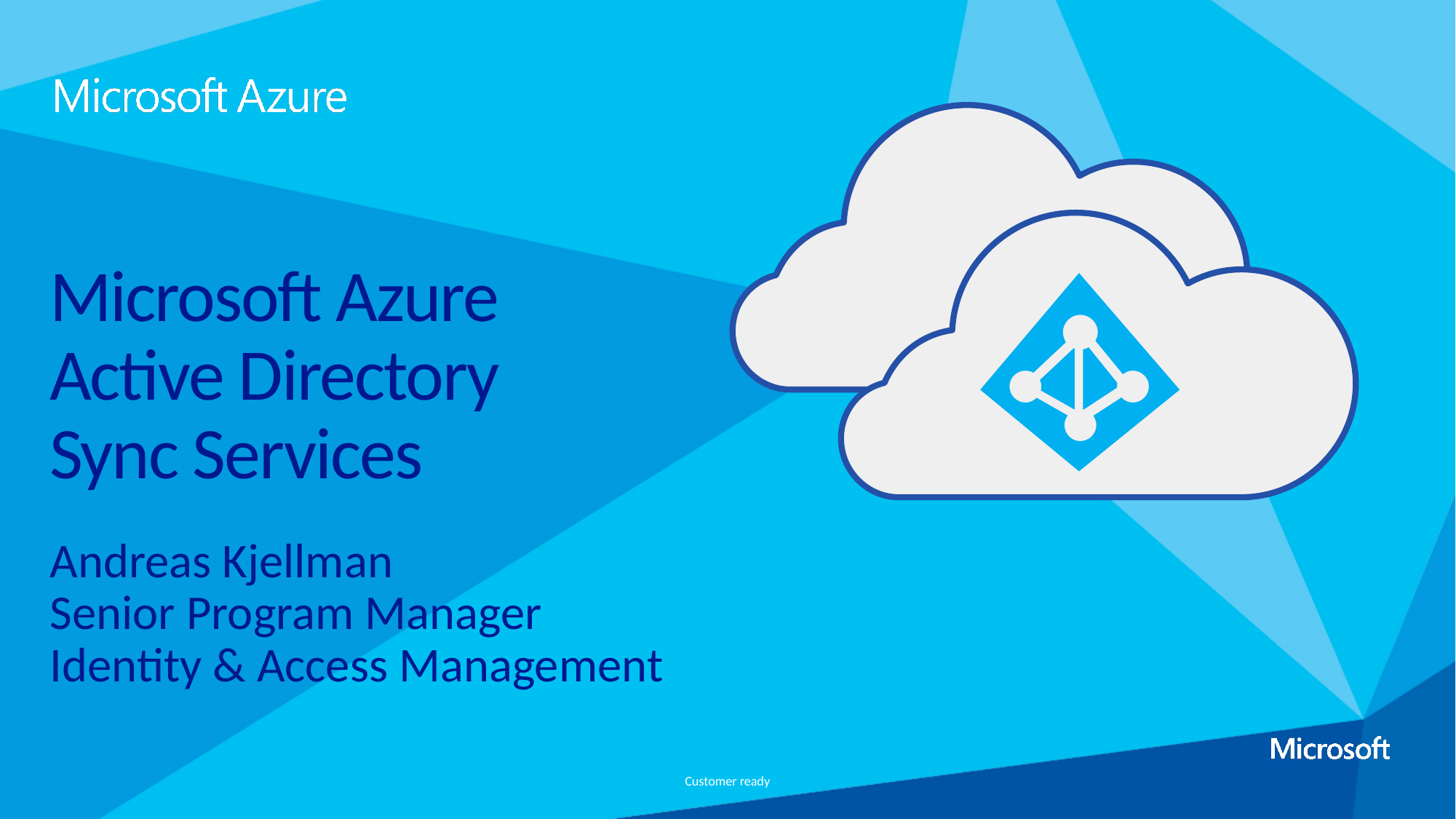

# Microsoft Azure Active Directory Sync Services

Andreas Kjellman
Senior Program Manager
Identity & Access Management